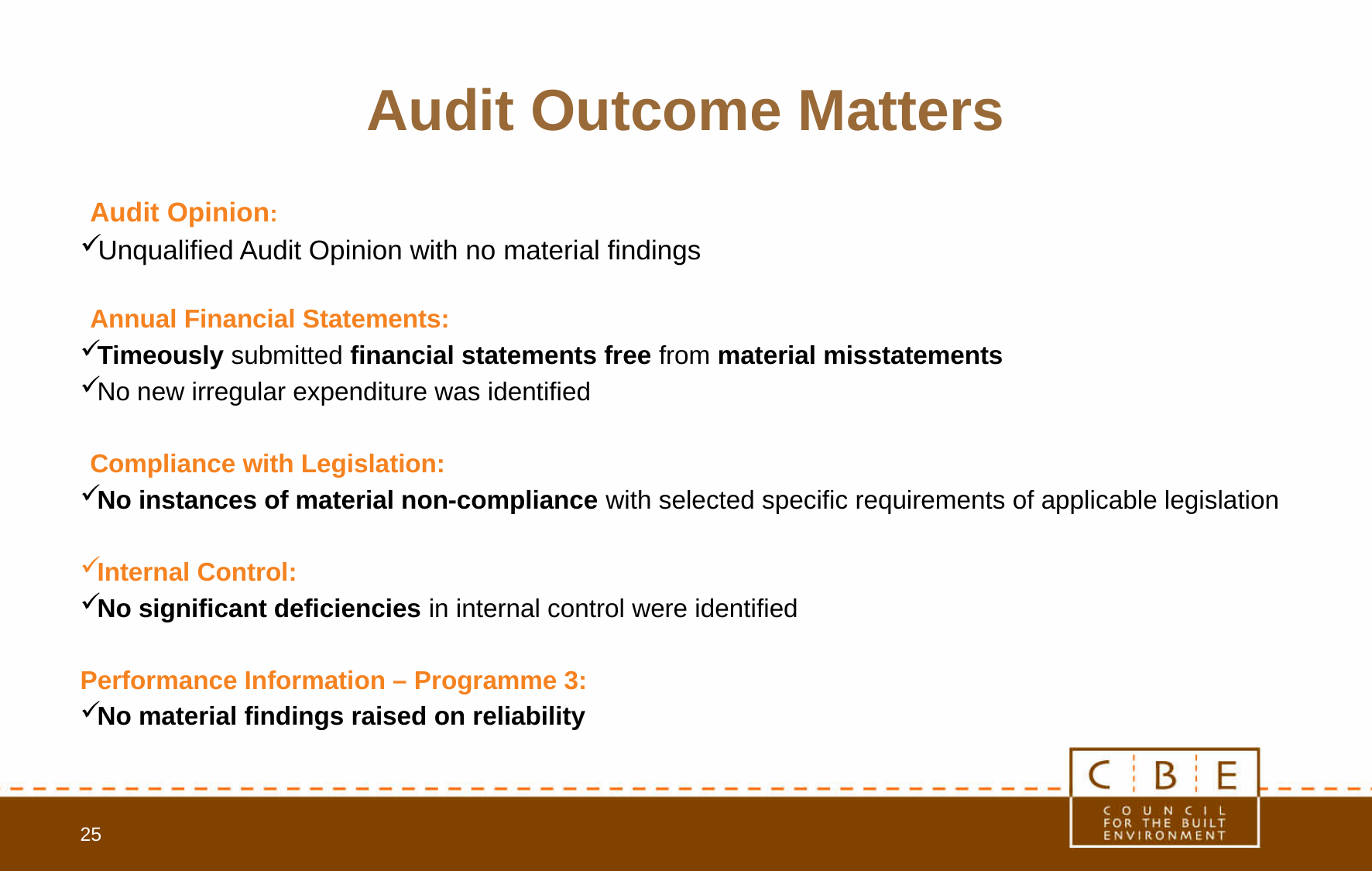

# Audit Outcome Matters
Audit Opinion:
Unqualified Audit Opinion with no material findings

Annual Financial Statements:
Timeously submitted financial statements free from material misstatements
No new irregular expenditure was identified

Compliance with Legislation:
No instances of material non-compliance with selected specific requirements of applicable legislation

Internal Control:
No significant deficiencies in internal control were identified

Performance Information – Programme 3:
No material findings raised on reliability

25